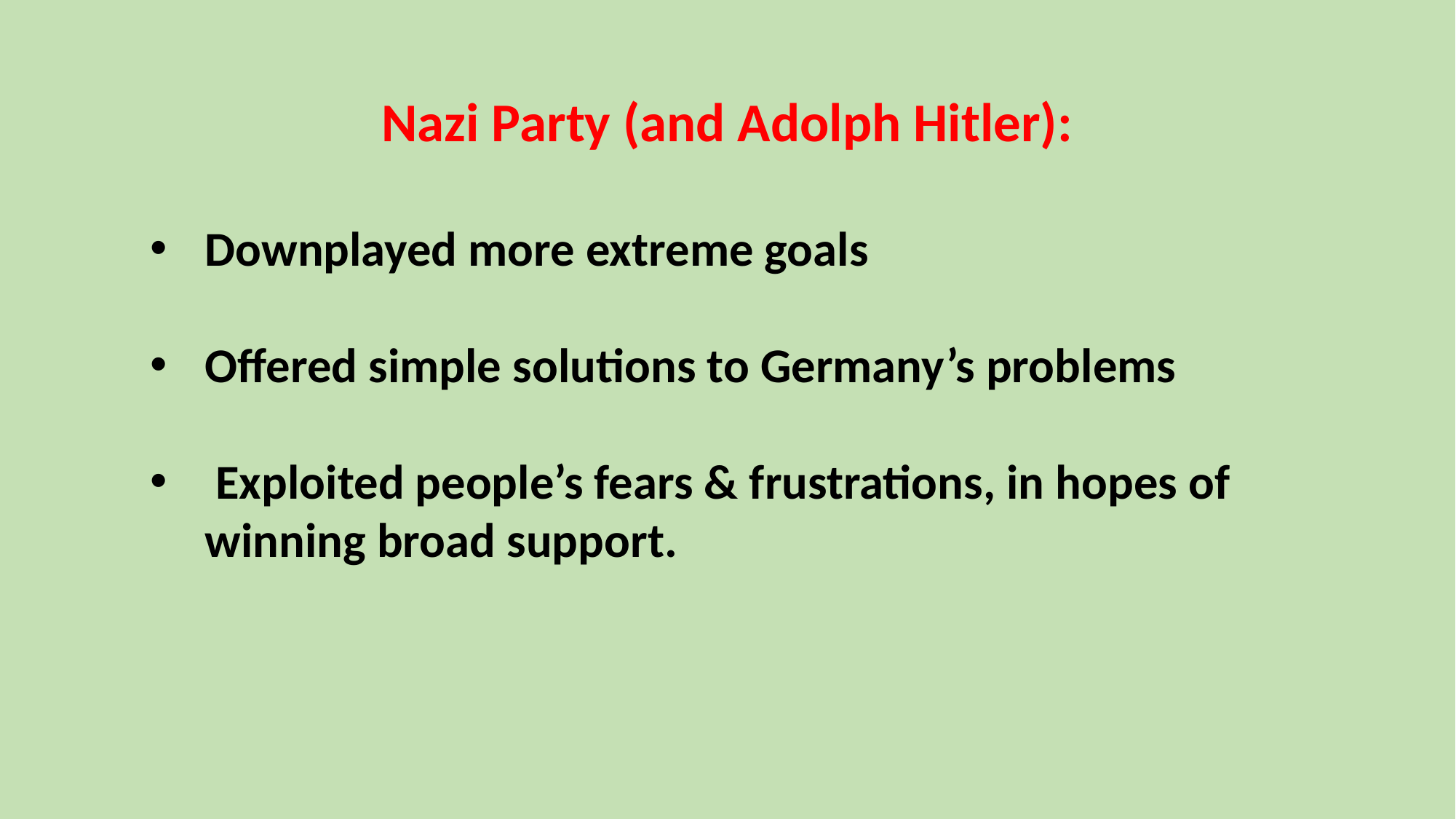

Nazi Party (and Adolph Hitler):

Downplayed more extreme goals

Offered simple solutions to Germany’s problems

 Exploited people’s fears & frustrations, in hopes of winning broad support.